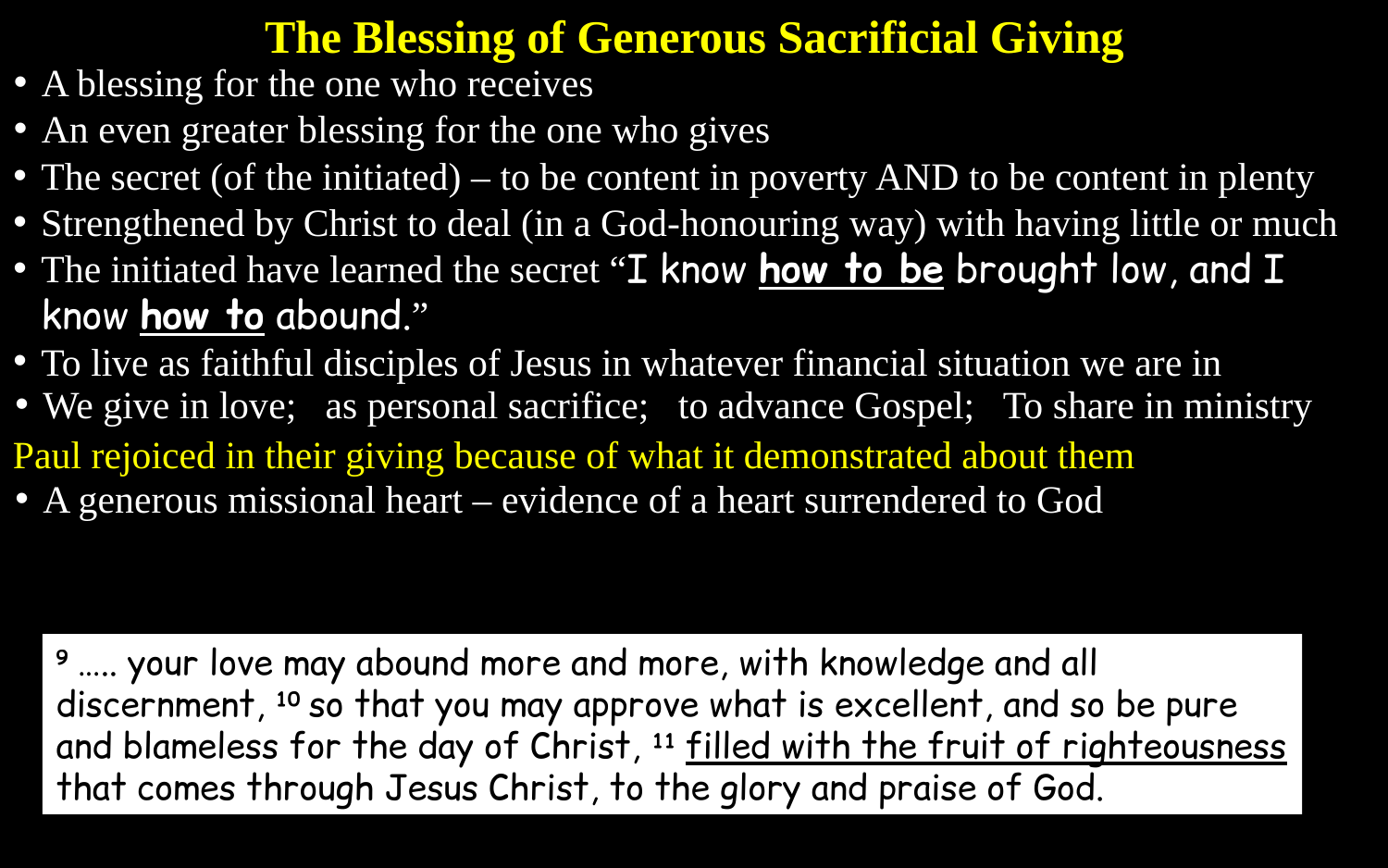

The Blessing of Generous Sacrificial Giving
A blessing for the one who receives
An even greater blessing for the one who gives
The secret (of the initiated) – to be content in poverty AND to be content in plenty
Strengthened by Christ to deal (in a God-honouring way) with having little or much
The initiated have learned the secret “I know how to be brought low, and I know how to abound.”
To live as faithful disciples of Jesus in whatever financial situation we are in
We give in love;   as personal sacrifice;   to advance Gospel;   To share in ministry
Paul rejoiced in their giving because of what it demonstrated about them
A generous missional heart – evidence of a heart surrendered to God
9 ….. your love may abound more and more, with knowledge and all discernment, 10 so that you may approve what is excellent, and so be pure and blameless for the day of Christ, 11 filled with the fruit of righteousness that comes through Jesus Christ, to the glory and praise of God.